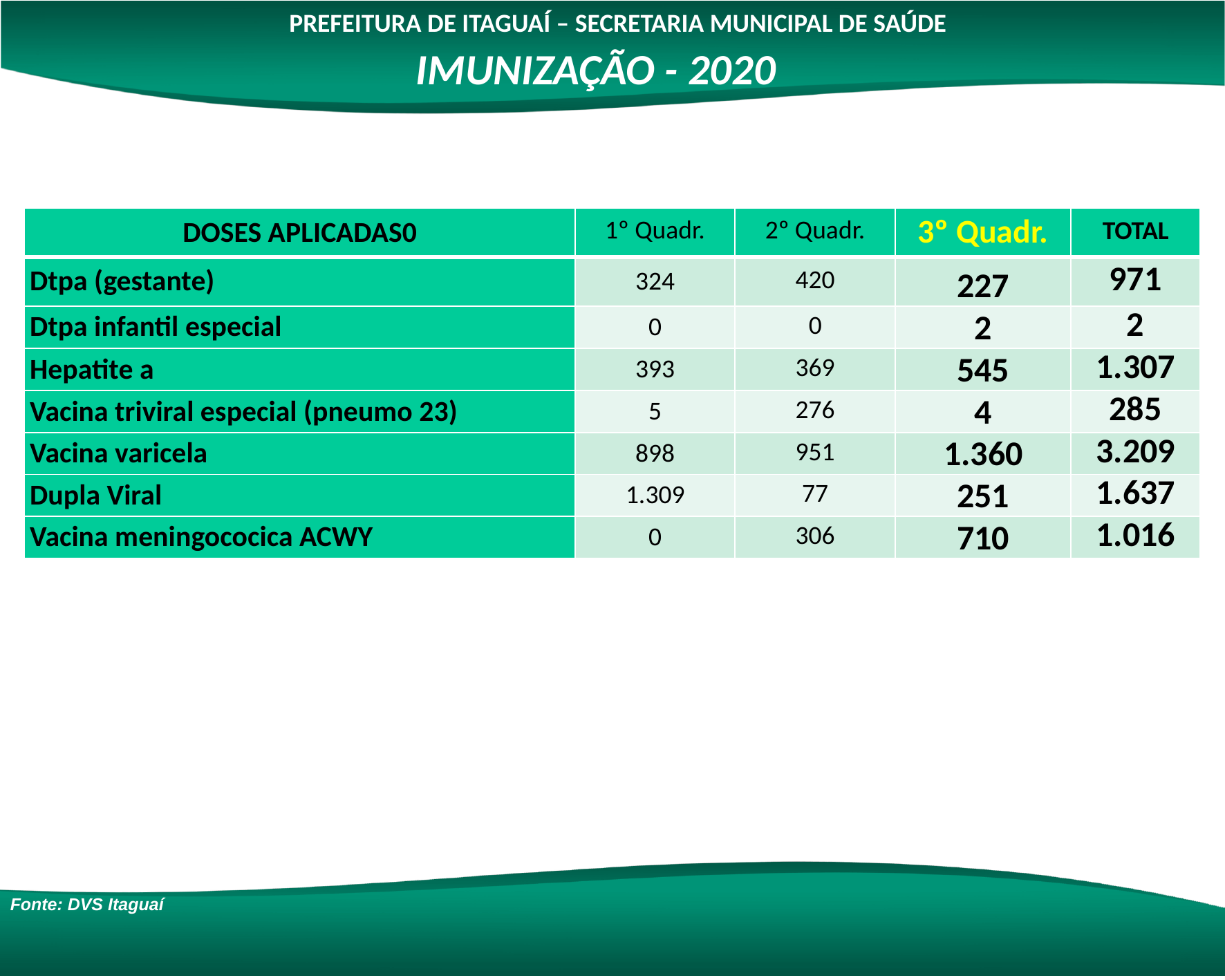

PREFEITURA DE ITAGUAÍ – SECRETARIA MUNICIPAL DE SAÚDE
IMUNIZAÇÃO - 2020
| DOSES APLICADAS0 | 1º Quadr. | 2º Quadr. | 3º Quadr. | TOTAL |
| --- | --- | --- | --- | --- |
| Dtpa (gestante) | 324 | 420 | 227 | 971 |
| Dtpa infantil especial | 0 | 0 | 2 | 2 |
| Hepatite a | 393 | 369 | 545 | 1.307 |
| Vacina triviral especial (pneumo 23) | 5 | 276 | 4 | 285 |
| Vacina varicela | 898 | 951 | 1.360 | 3.209 |
| Dupla Viral | 1.309 | 77 | 251 | 1.637 |
| Vacina meningococica ACWY | 0 | 306 | 710 | 1.016 |
Fonte: DVS Itaguaí